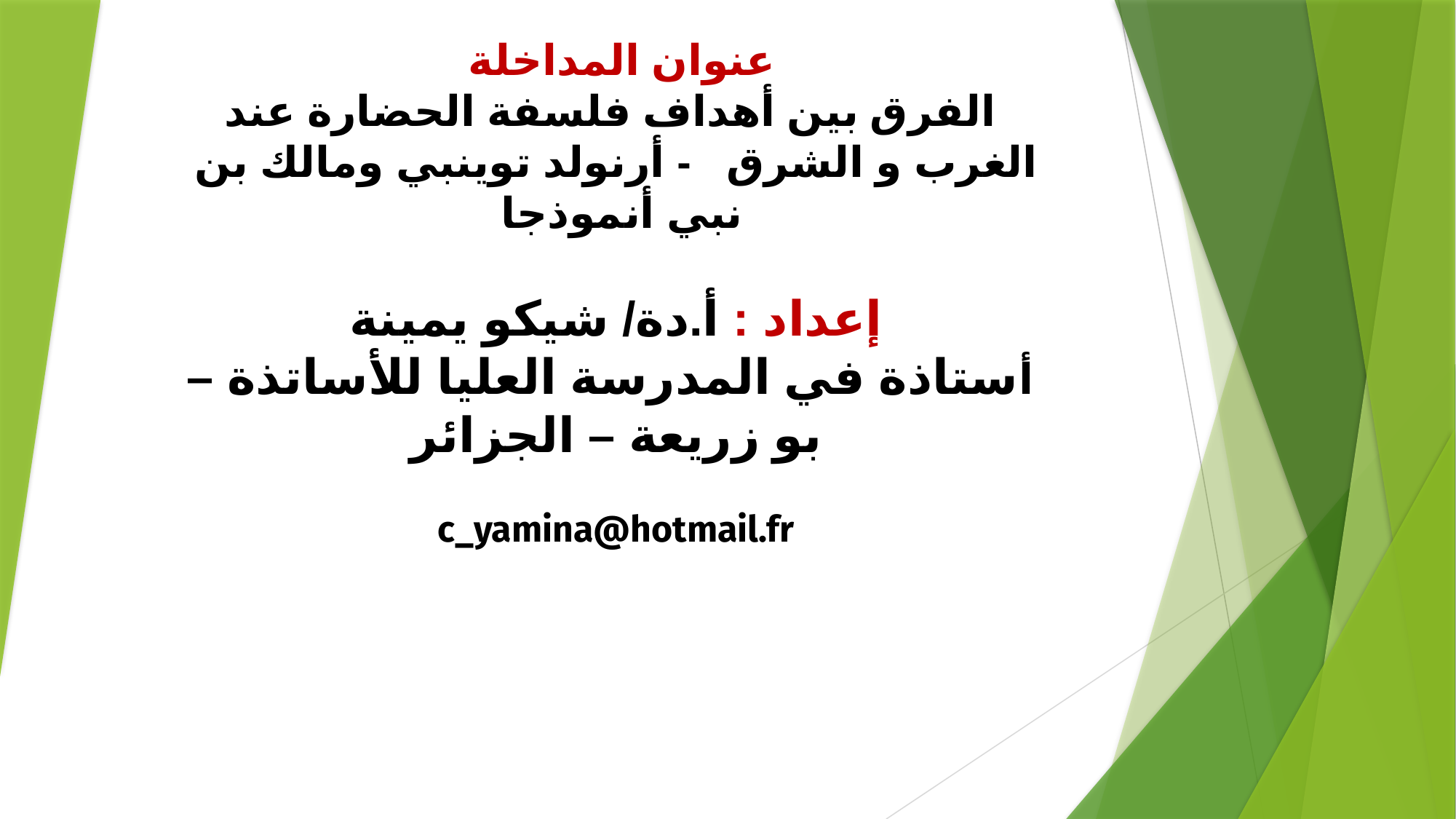

# عنوان المداخلة الفرق بين أهداف فلسفة الحضارة عند الغرب و الشرق   - أرنولد توينبي ومالك بن نبي أنموذجا إعداد : أ.دة/ شيكو يمينة أستاذة في المدرسة العليا للأساتذة – بو زريعة – الجزائر c_yamina@hotmail.fr